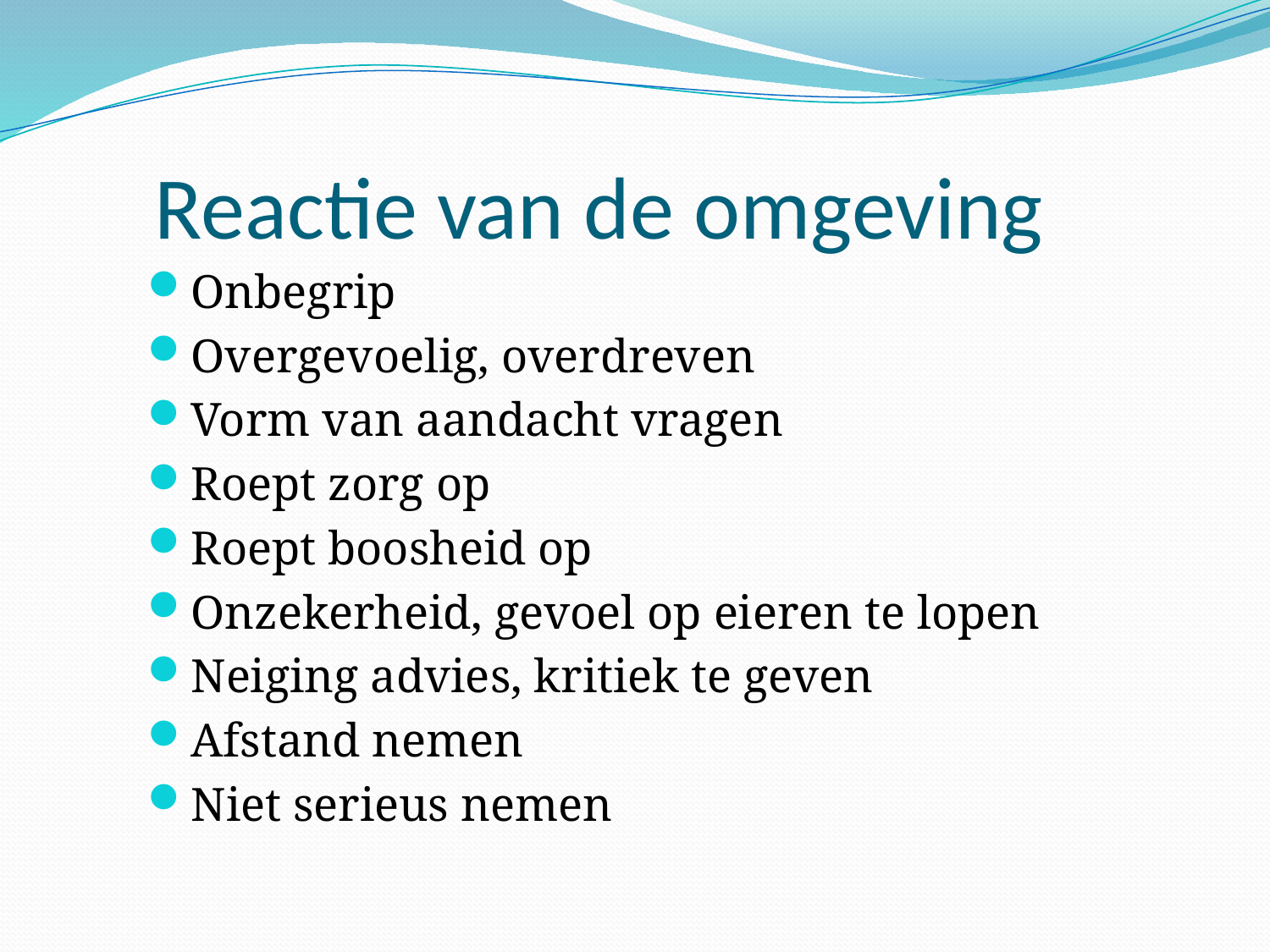

# Reactie van de omgeving
Onbegrip
Overgevoelig, overdreven
Vorm van aandacht vragen
Roept zorg op
Roept boosheid op
Onzekerheid, gevoel op eieren te lopen
Neiging advies, kritiek te geven
Afstand nemen
Niet serieus nemen